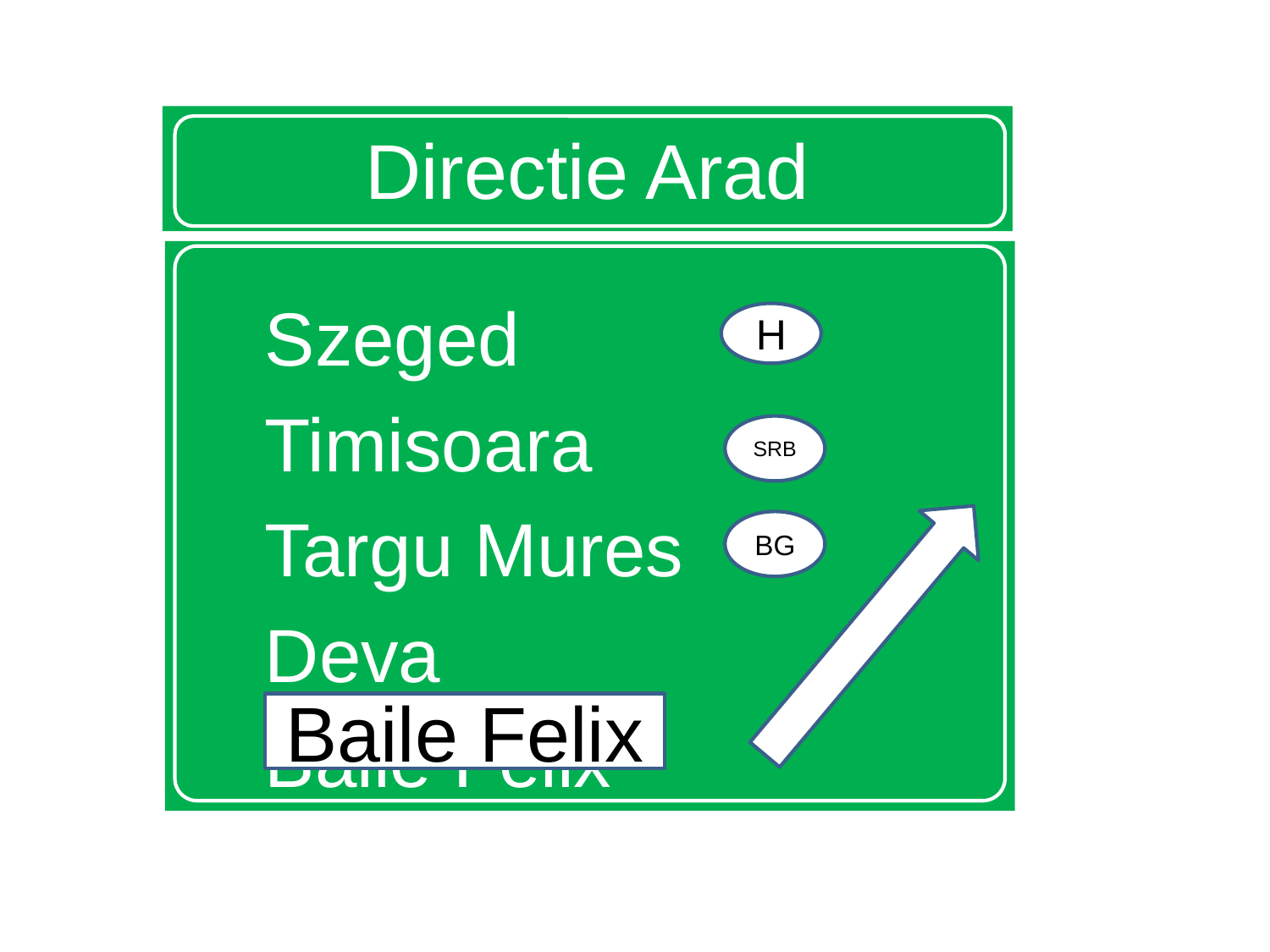

# Directie Arad

Szeged
Timisoara
Targu Mures
Deva
Baile Felix

H
SRB

BG
Baile Felix